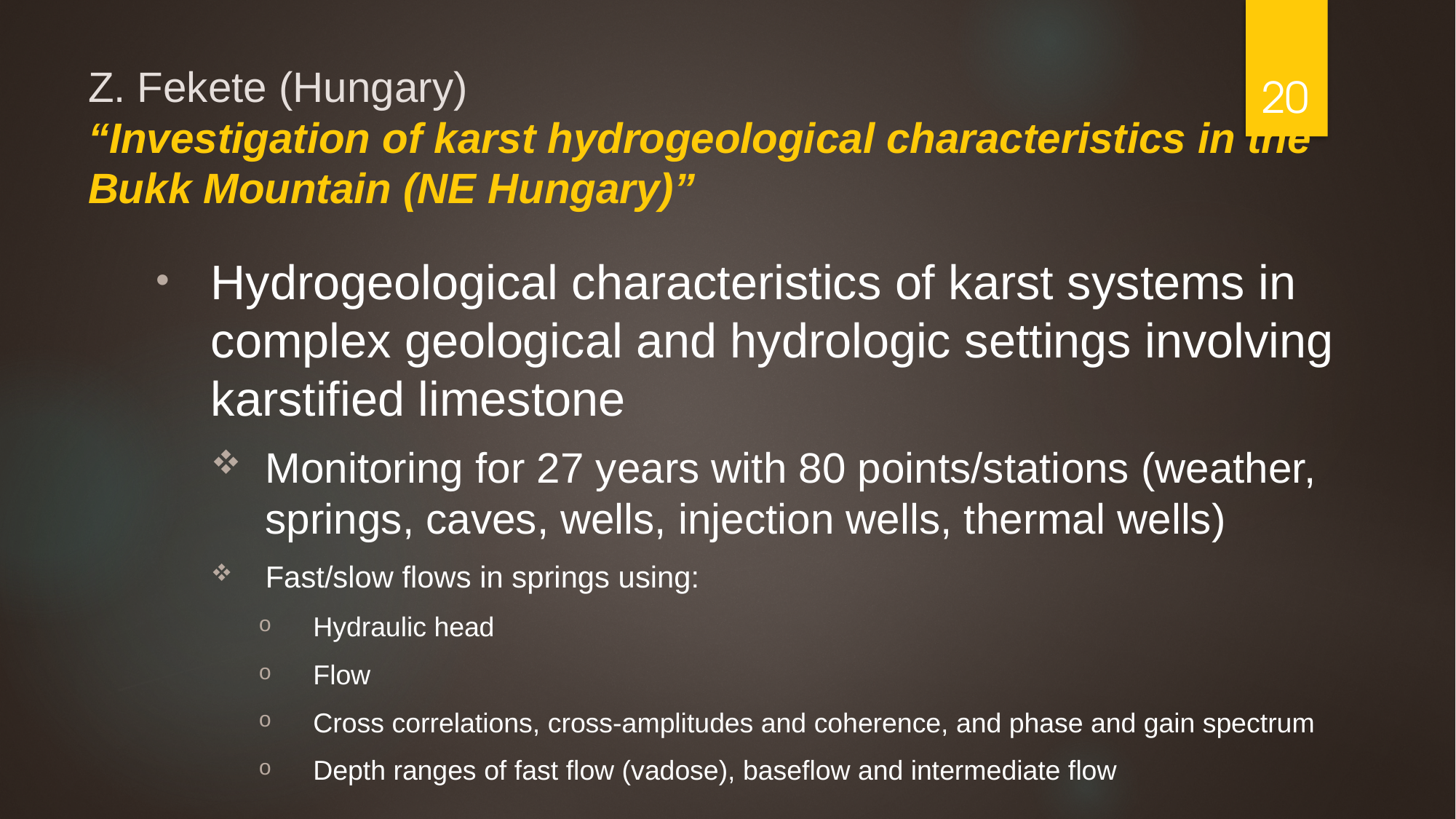

20
# Z. Fekete (Hungary) “Investigation of karst hydrogeological characteristics in the Bukk Mountain (NE Hungary)”
Hydrogeological characteristics of karst systems in complex geological and hydrologic settings involving karstified limestone
Monitoring for 27 years with 80 points/stations (weather, springs, caves, wells, injection wells, thermal wells)
Fast/slow flows in springs using:
Hydraulic head
Flow
Cross correlations, cross-amplitudes and coherence, and phase and gain spectrum
Depth ranges of fast flow (vadose), baseflow and intermediate flow